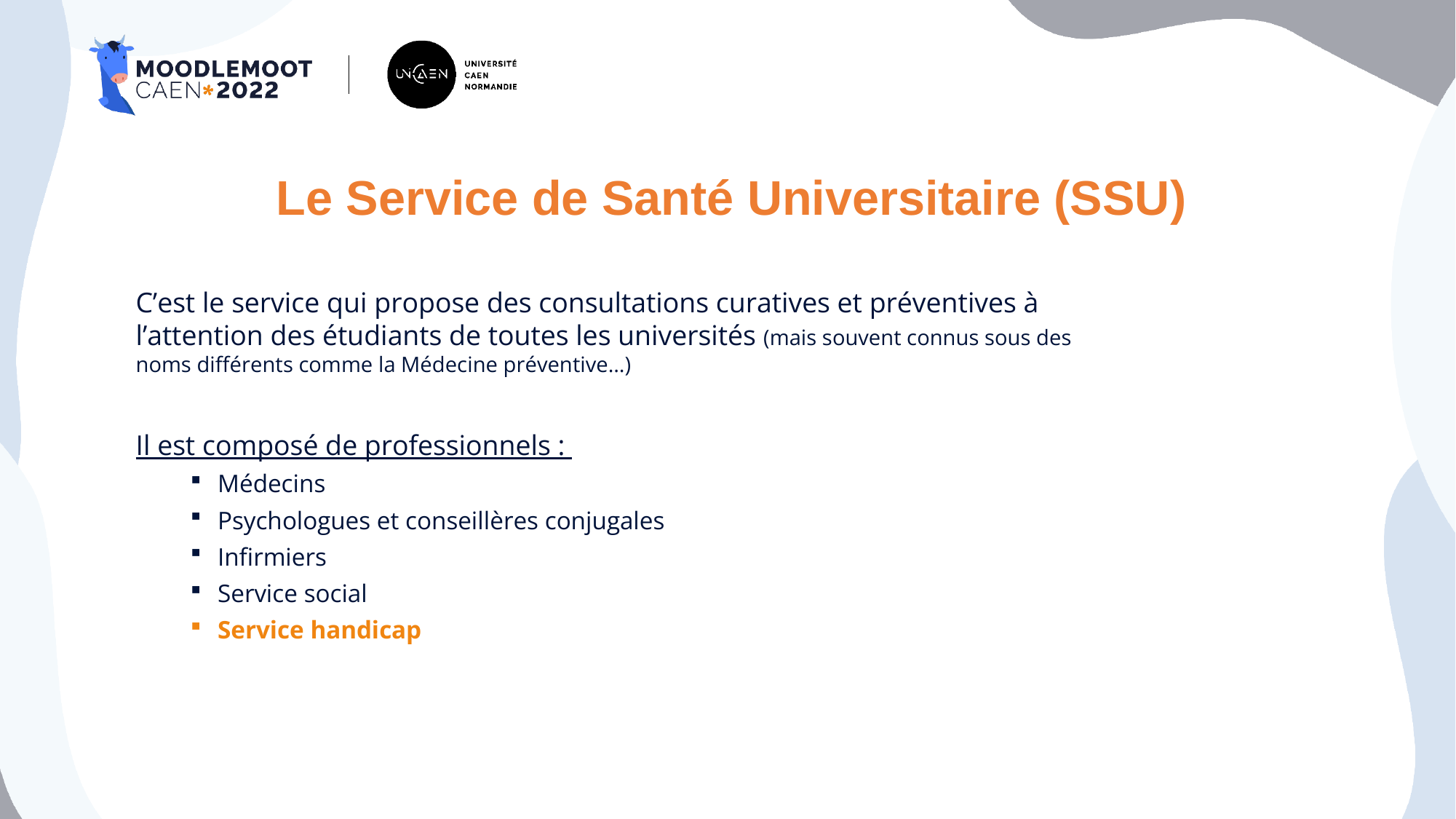

# Le Service de Santé Universitaire (SSU)
C’est le service qui propose des consultations curatives et préventives à l’attention des étudiants de toutes les universités (mais souvent connus sous des noms différents comme la Médecine préventive…)

Il est composé de professionnels :
Médecins
Psychologues et conseillères conjugales
Infirmiers
Service social
Service handicap